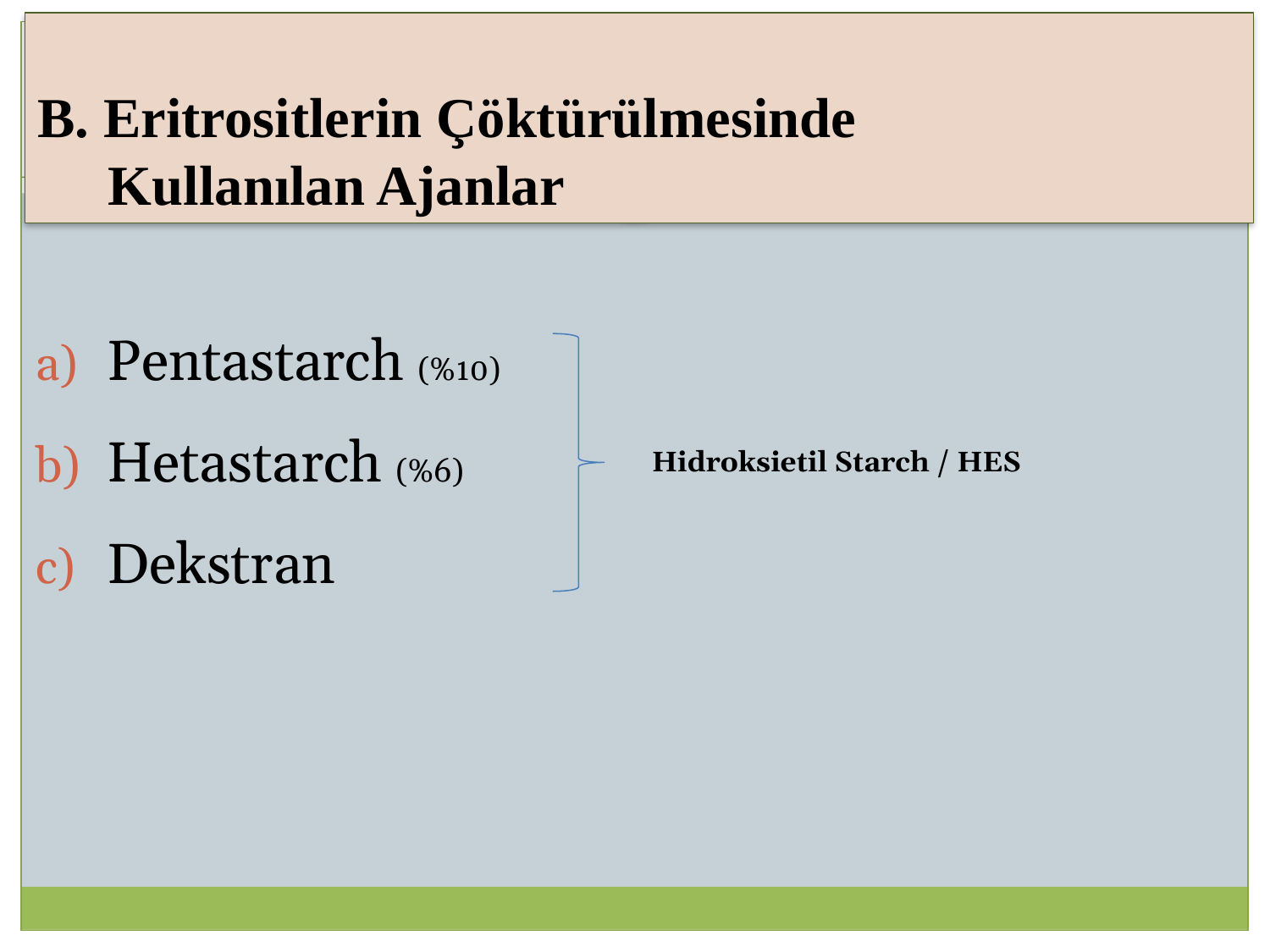

B. Eritrositlerin Çöktürülmesinde
     Kullanılan Ajanlar

Pentastarch (%10)
Hetastarch (%6)
Dekstran

Hidroksietil Starch / HES